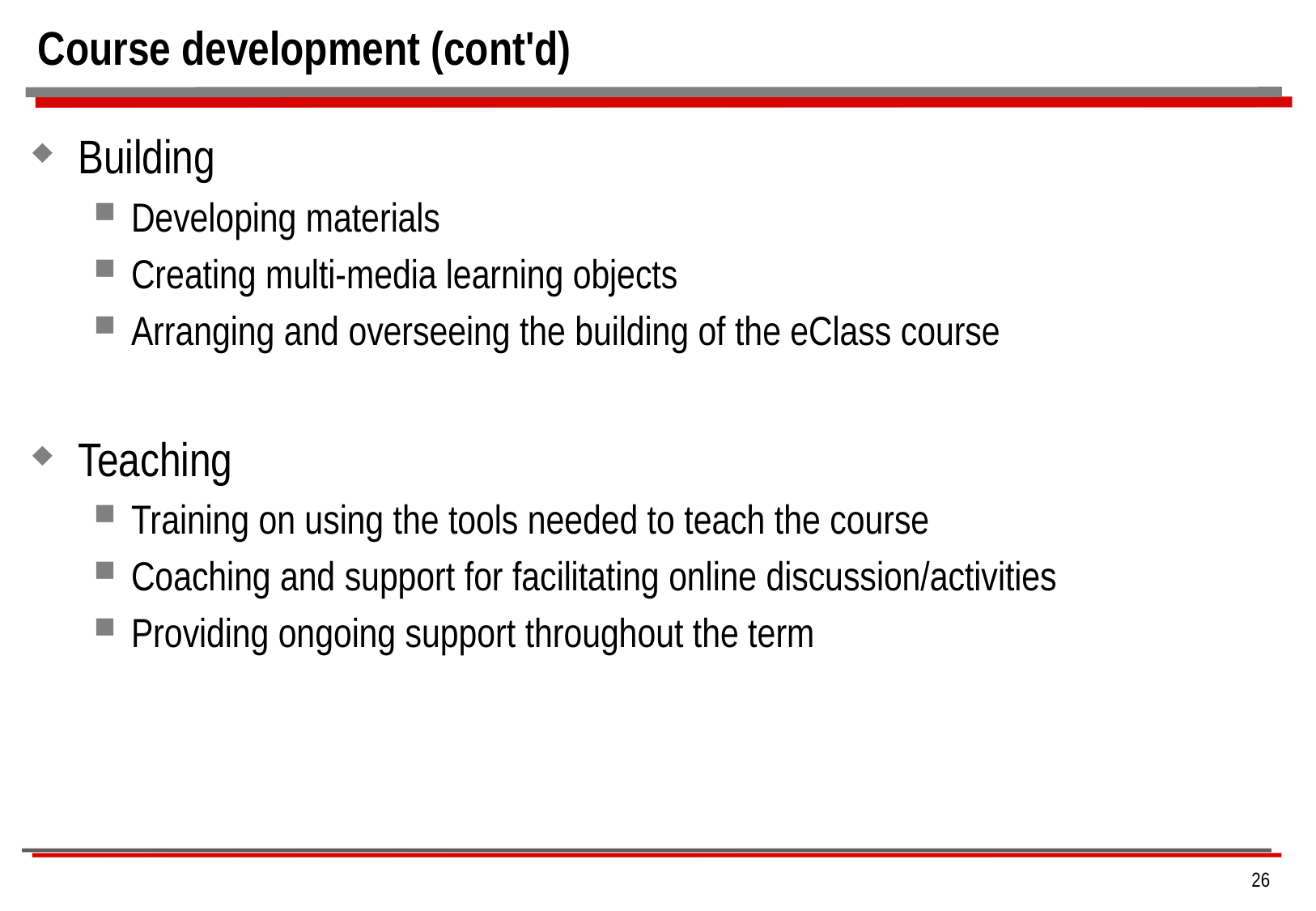

# Course development (cont'd)
Building
Developing materials
Creating multi-media learning objects
Arranging and overseeing the building of the eClass course

Teaching
Training on using the tools needed to teach the course
Coaching and support for facilitating online discussion/activities
Providing ongoing support throughout the term
26